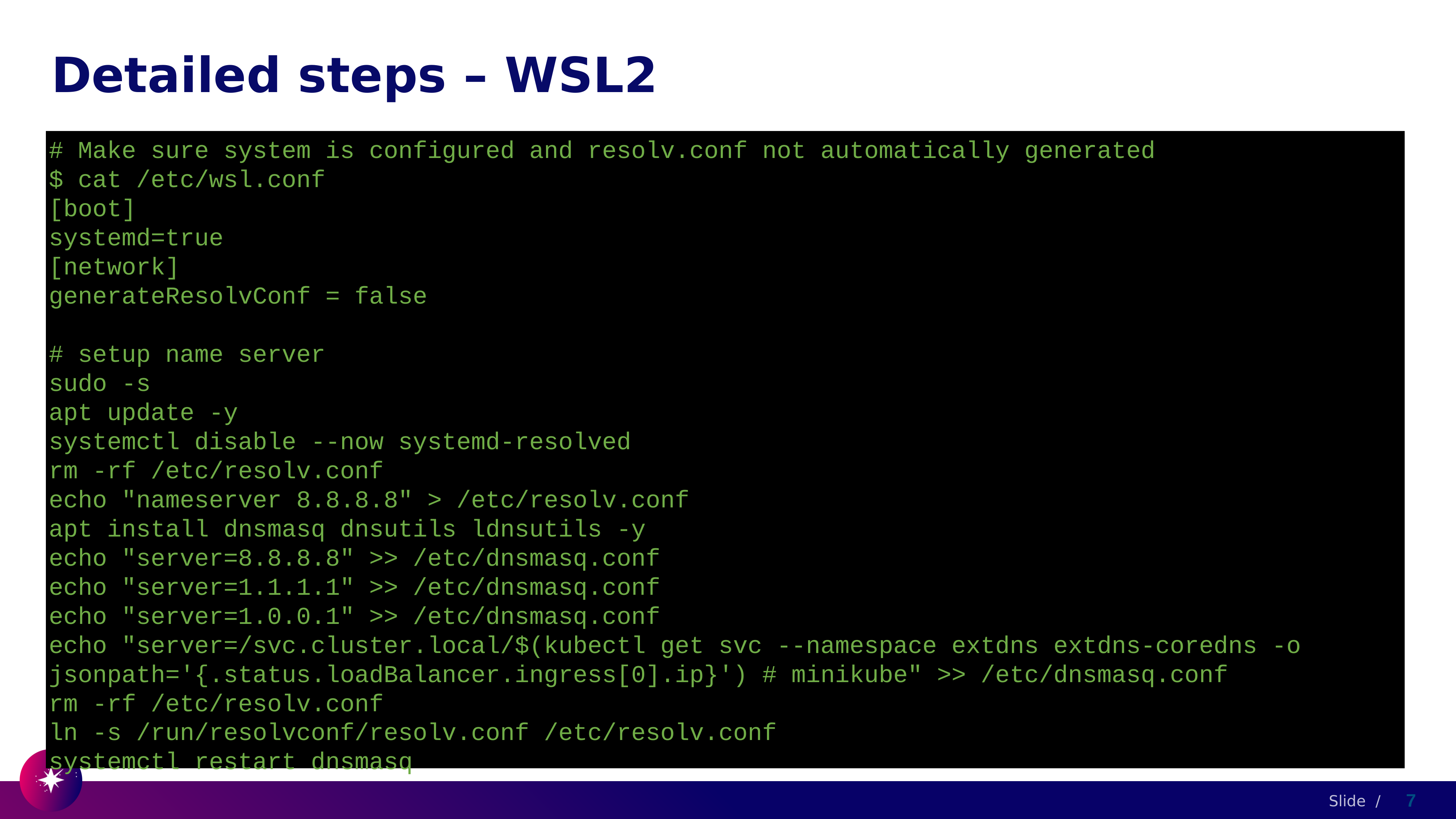

# Detailed steps – WSL2
# Make sure system is configured and resolv.conf not automatically generated
$ cat /etc/wsl.conf
[boot]
systemd=true
[network]
generateResolvConf = false

# setup name server
sudo -s
apt update -y
systemctl disable --now systemd-resolved
rm -rf /etc/resolv.conf
echo "nameserver 8.8.8.8" > /etc/resolv.conf
apt install dnsmasq dnsutils ldnsutils -y
echo "server=8.8.8.8" >> /etc/dnsmasq.conf
echo "server=1.1.1.1" >> /etc/dnsmasq.conf
echo "server=1.0.0.1" >> /etc/dnsmasq.conf
echo "server=/svc.cluster.local/$(kubectl get svc --namespace extdns extdns-coredns -o jsonpath='{.status.loadBalancer.ingress[0].ip}') # minikube" >> /etc/dnsmasq.conf
rm -rf /etc/resolv.conf
ln -s /run/resolvconf/resolv.conf /etc/resolv.conf
systemctl restart dnsmasq
7